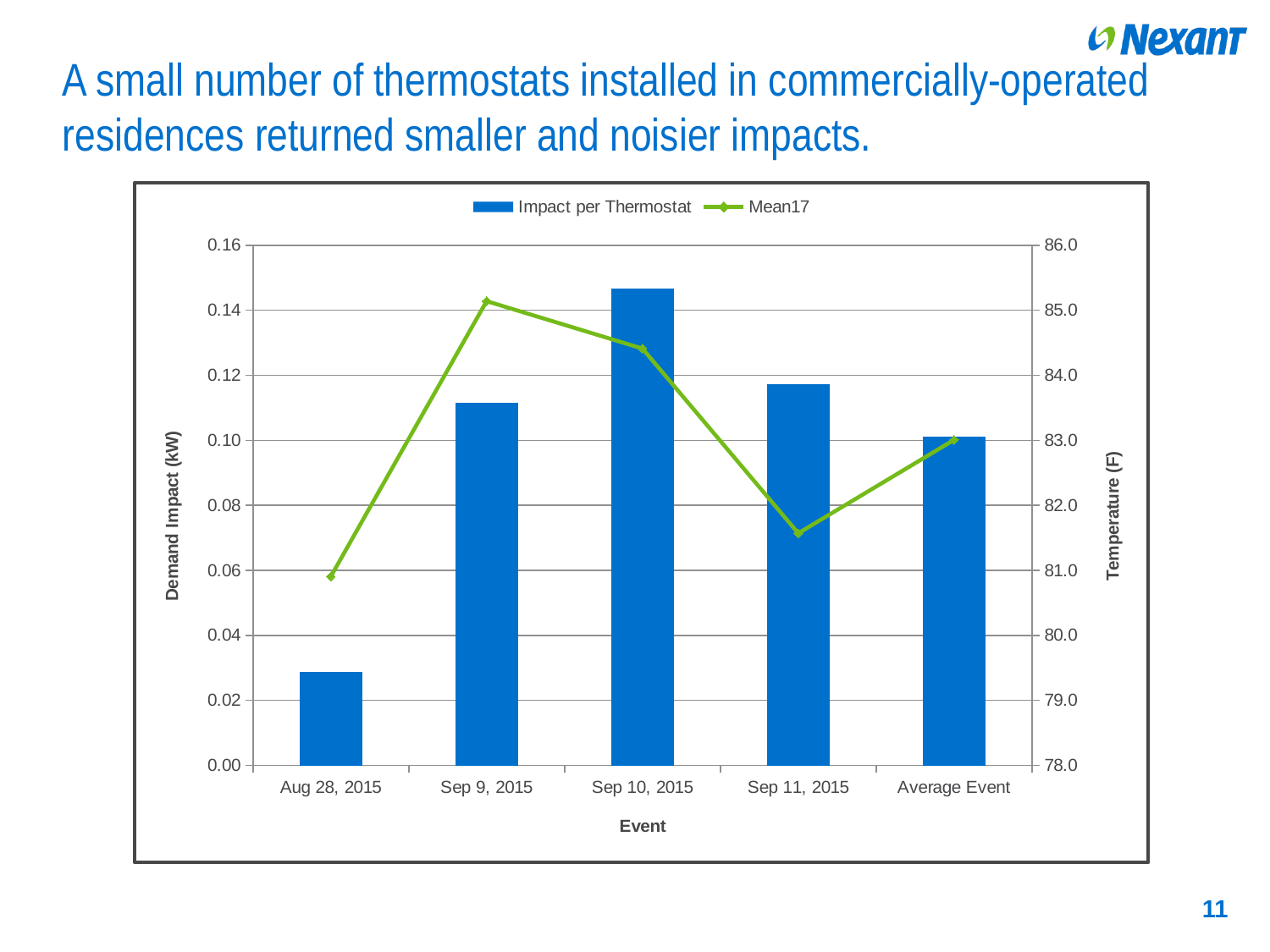

# A small number of thermostats installed in commercially-operated residences returned smaller and noisier impacts.

### Chart

| Category | Impact per Thermostat | Mean17 |
|---|---|---|
| Aug 28, 2015 | 0.02866556867957115 | 80.90492248535156 |
| Sep 9, 2015 | 0.1114359050989151 | 85.14022064208984 |
| Sep 10, 2015 | 0.14675137400627136 | 84.41116333007812 |
| Sep 11, 2015 | 0.11732553690671921 | 81.56980895996094 |
| Average Event | 0.1010446771979332 | 83.00653076171875 |
11